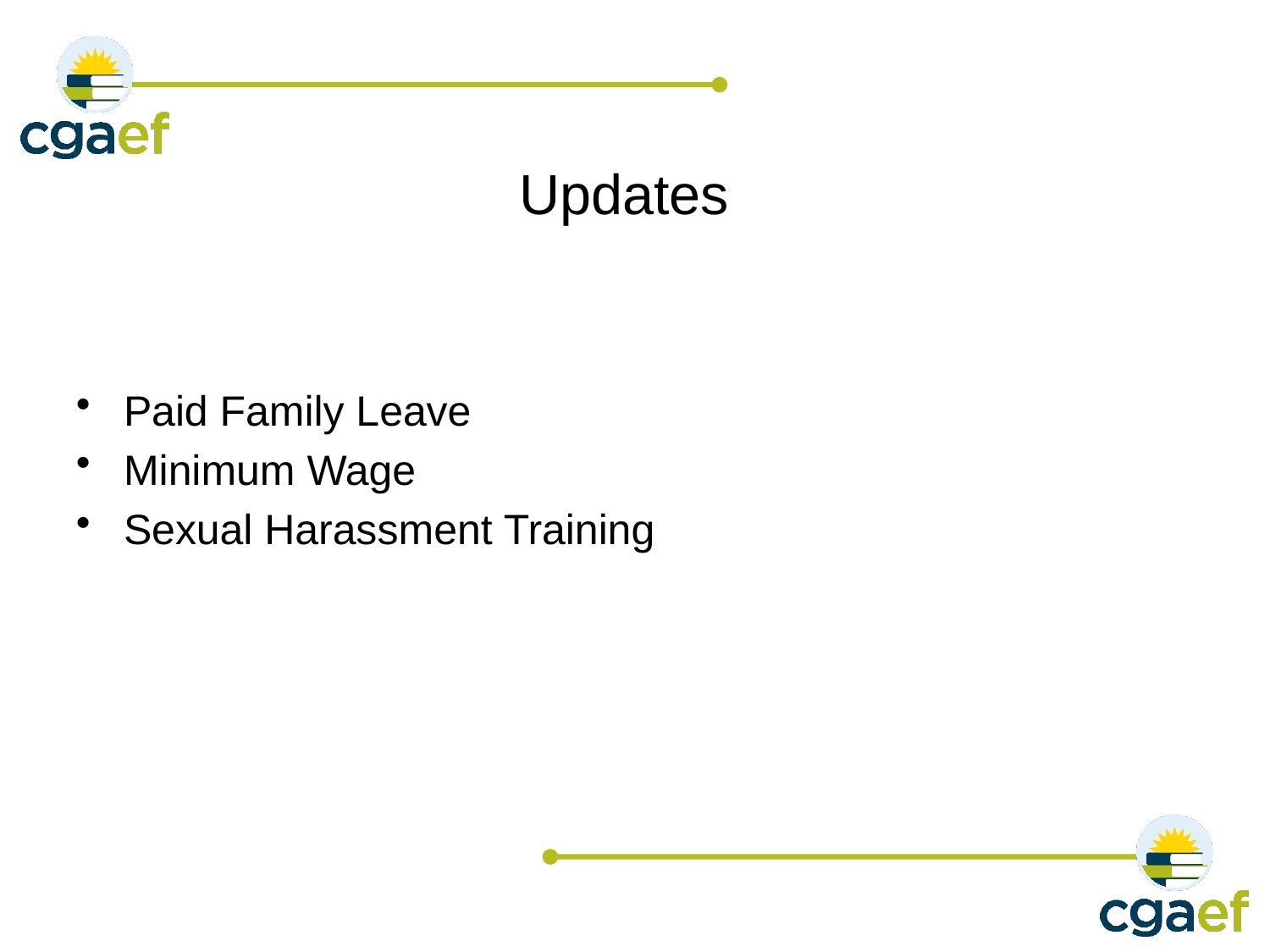

# Updates

Paid Family Leave
Minimum Wage
Sexual Harassment Training